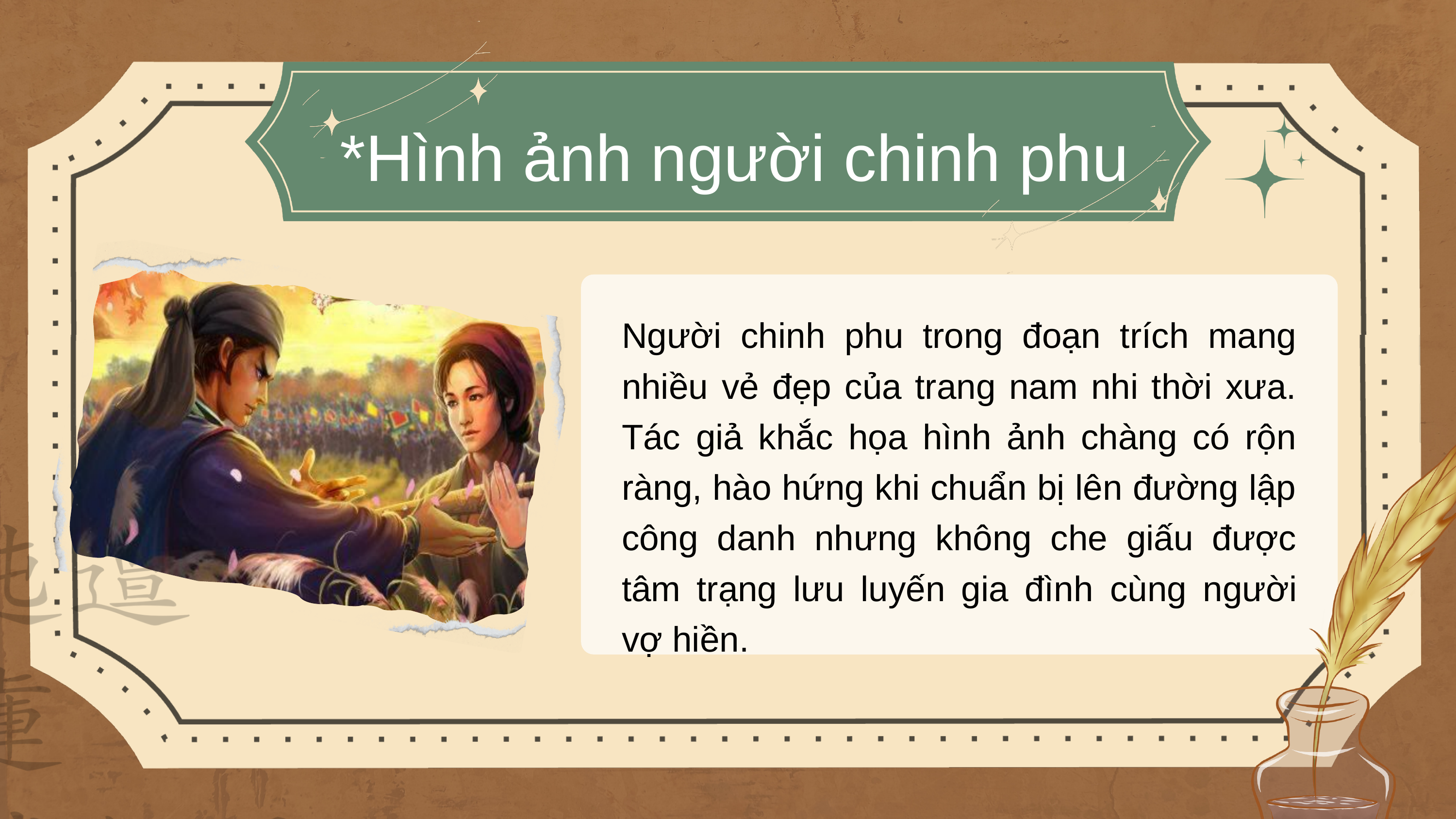

*Hình ảnh người chinh phu

Người chinh phu trong đoạn trích mang nhiều vẻ đẹp của trang nam nhi thời xưa. Tác giả khắc họa hình ảnh chàng có rộn ràng, hào hứng khi chuẩn bị lên đường lập công danh nhưng không che giấu được tâm trạng lưu luyến gia đình cùng người vợ hiền.